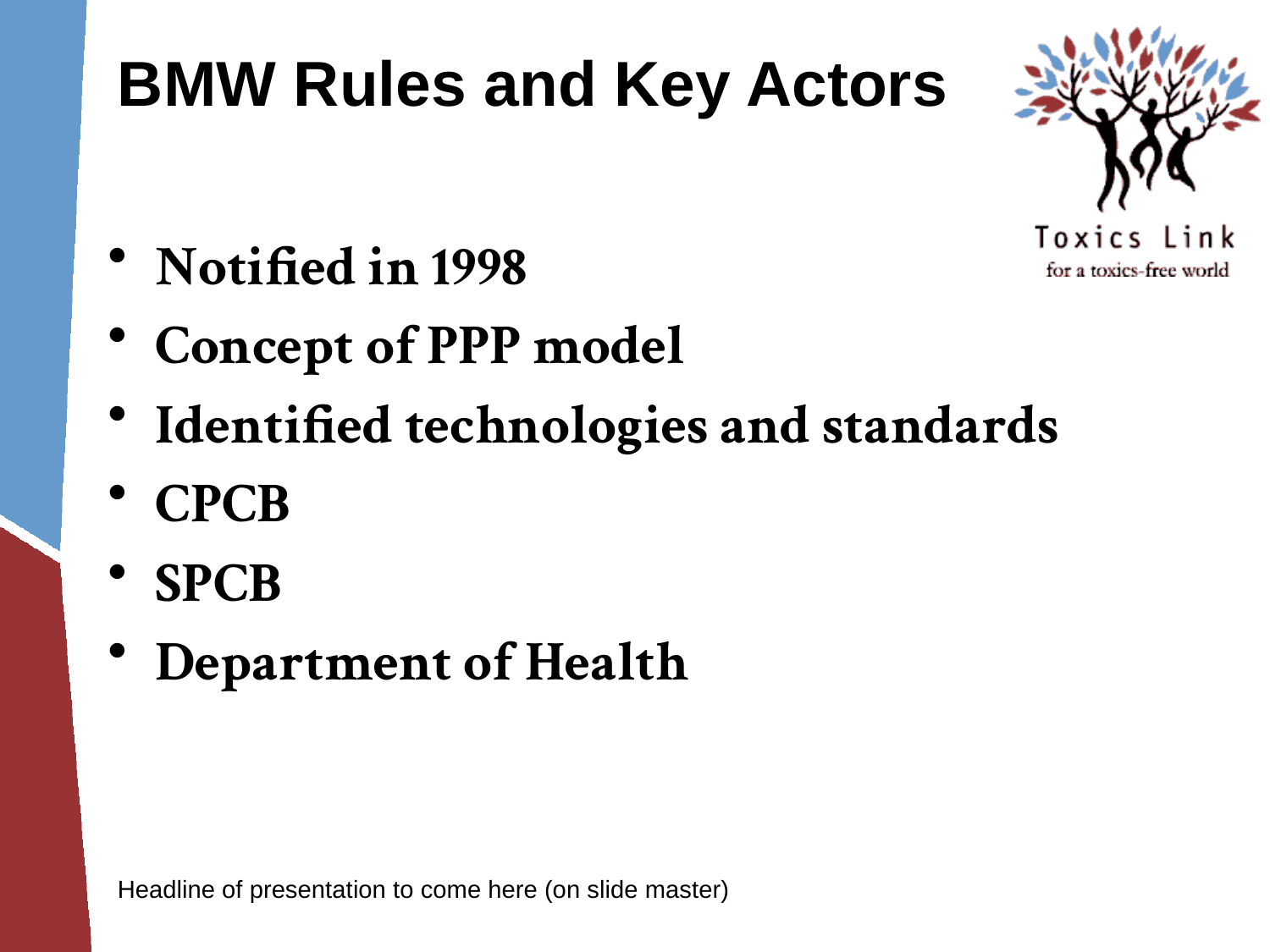

# BMW Rules and Key Actors
Notified in 1998
Concept of PPP model
Identified technologies and standards
CPCB
SPCB
Department of Health

Headline of presentation to come here (on slide master)